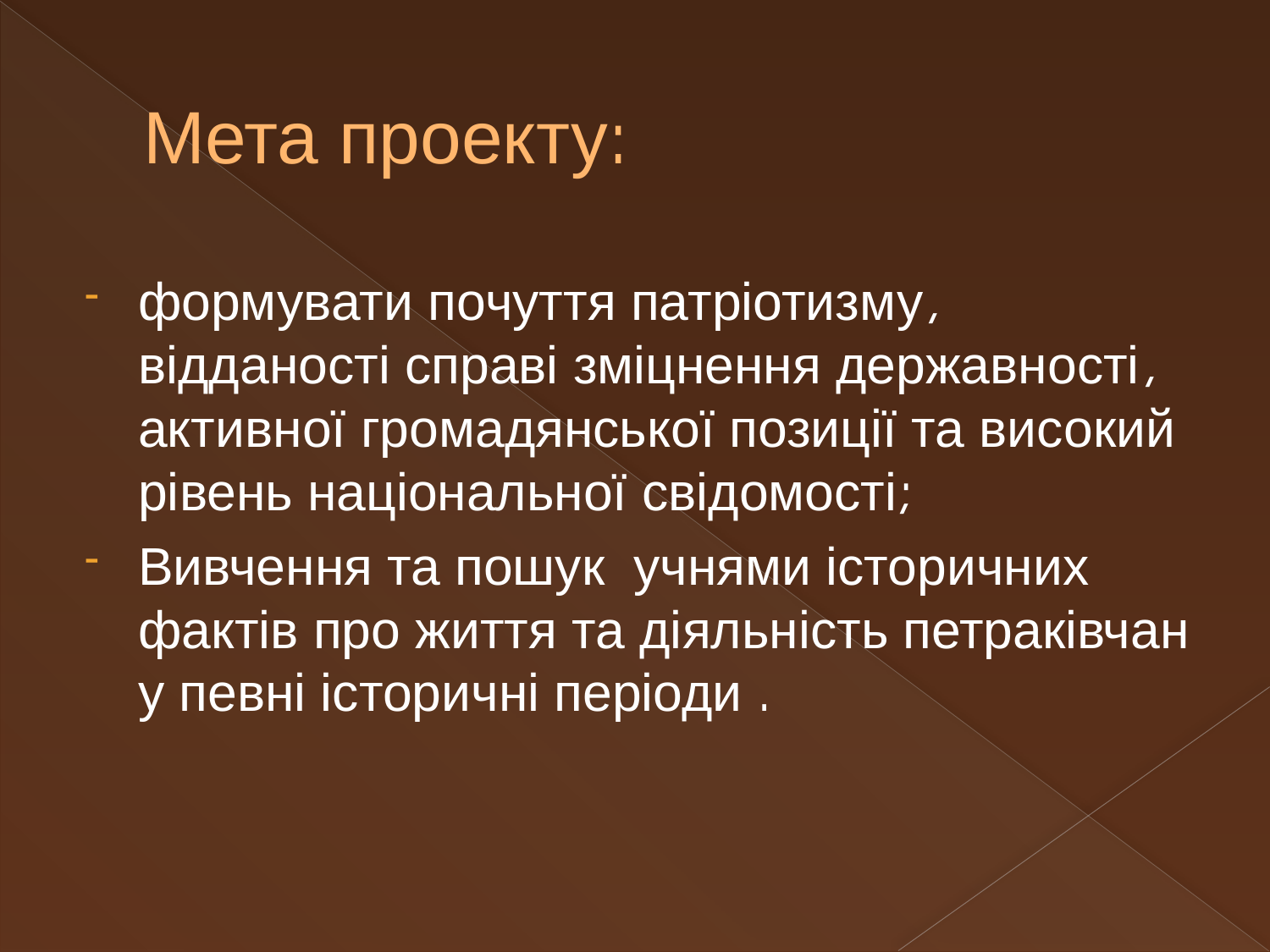

# Мета проекту:
формувати почуття патріотизму, відданості справі зміцнення державності, активної громадянської позиції та високий рівень національної свідомості;
Вивчення та пошук  учнями історичних фактів про життя та діяльність петраківчан у певні історичні періоди .